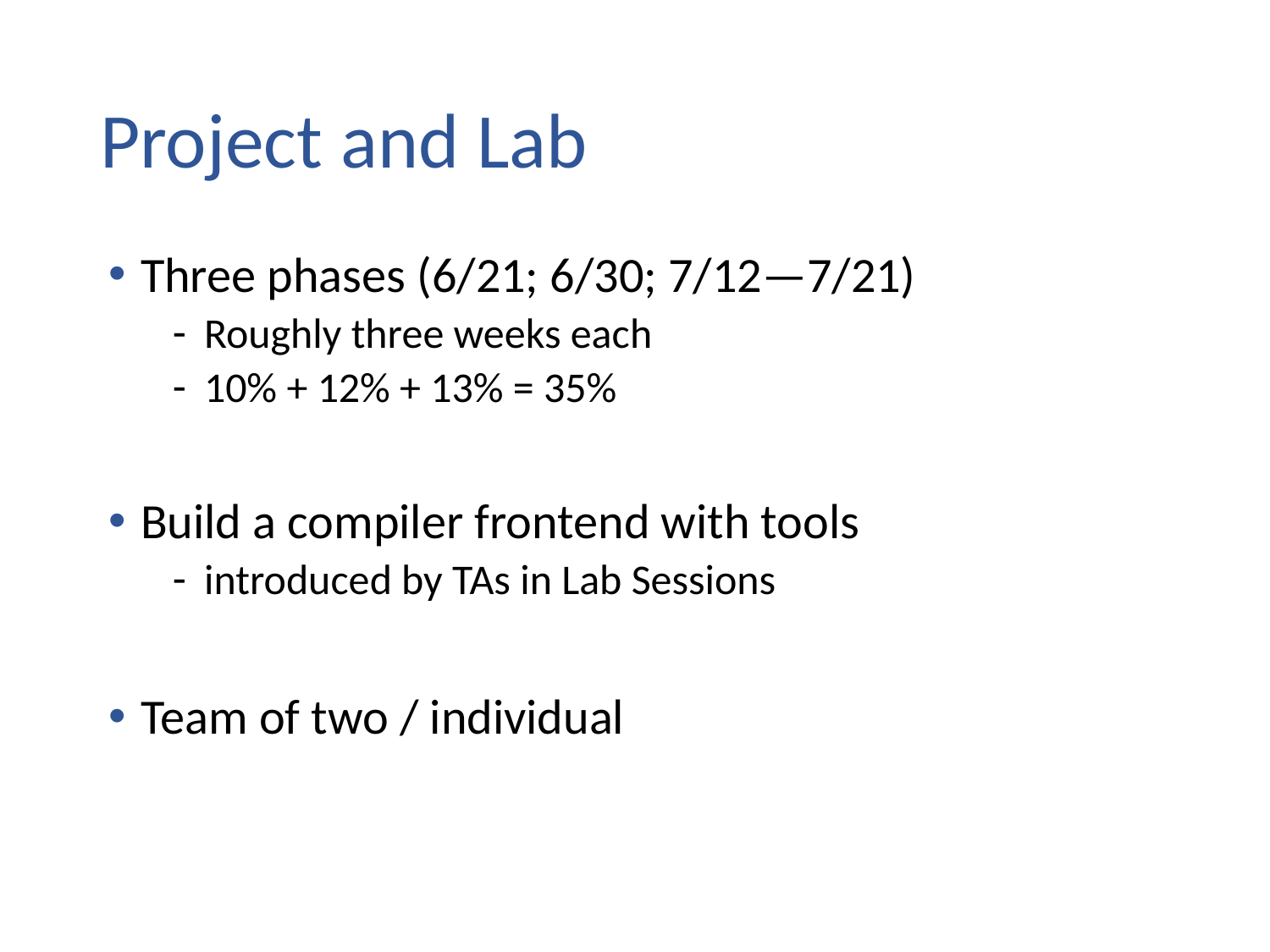

# Project and Lab
Three phases (6/21; 6/30; 7/12—7/21)
Roughly three weeks each
10% + 12% + 13% = 35%

Build a compiler frontend with tools
introduced by TAs in Lab Sessions

Team of two / individual